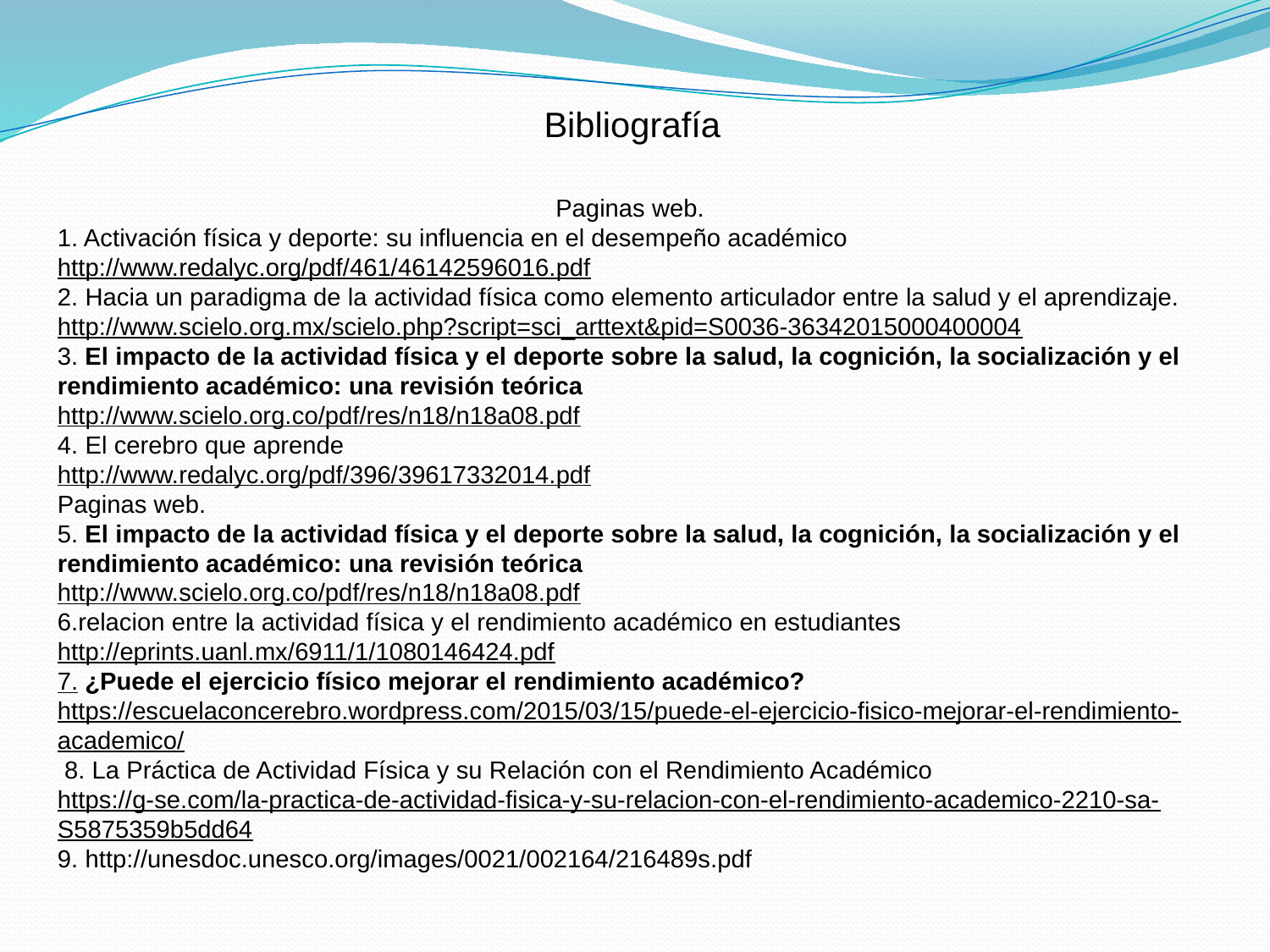

Bibliografía
Paginas web.
1. Activación física y deporte: su influencia en el desempeño académico
http://www.redalyc.org/pdf/461/46142596016.pdf
2. Hacia un paradigma de la actividad física como elemento articulador entre la salud y el aprendizaje.
http://www.scielo.org.mx/scielo.php?script=sci_arttext&pid=S0036-36342015000400004
3. El impacto de la actividad física y el deporte sobre la salud, la cognición, la socialización y el rendimiento académico: una revisión teórica
http://www.scielo.org.co/pdf/res/n18/n18a08.pdf
4. El cerebro que aprende
http://www.redalyc.org/pdf/396/39617332014.pdf
Paginas web.
5. El impacto de la actividad física y el deporte sobre la salud, la cognición, la socialización y el rendimiento académico: una revisión teórica
http://www.scielo.org.co/pdf/res/n18/n18a08.pdf
6.relacion entre la actividad física y el rendimiento académico en estudiantes
http://eprints.uanl.mx/6911/1/1080146424.pdf
7. ¿Puede el ejercicio físico mejorar el rendimiento académico?
https://escuelaconcerebro.wordpress.com/2015/03/15/puede-el-ejercicio-fisico-mejorar-el-rendimiento-academico/
 8. La Práctica de Actividad Física y su Relación con el Rendimiento Académico
https://g-se.com/la-practica-de-actividad-fisica-y-su-relacion-con-el-rendimiento-academico-2210-sa-S5875359b5dd64
9. http://unesdoc.unesco.org/images/0021/002164/216489s.pdf